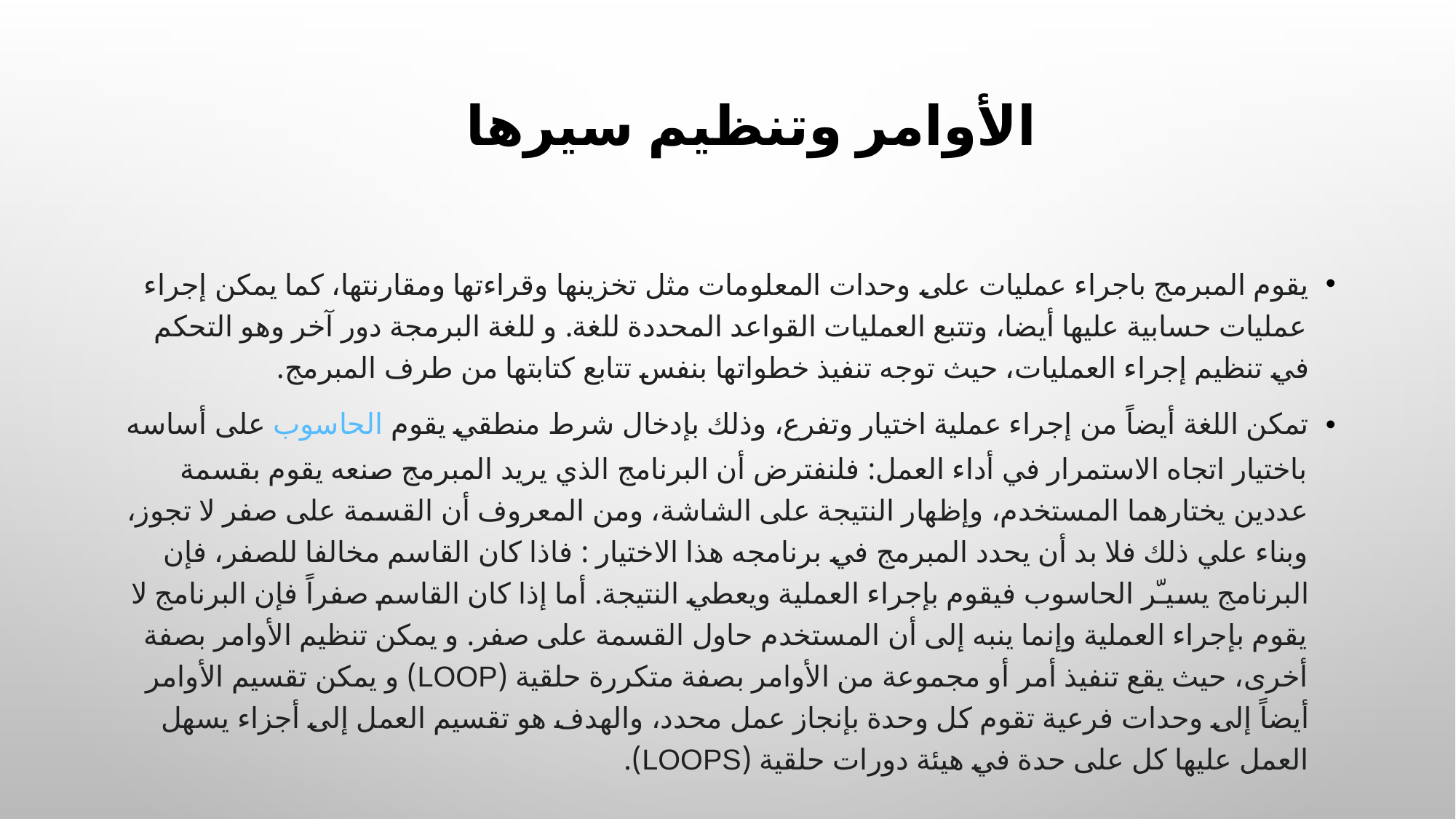

# الأوامر وتنظيم سيرها
يقوم المبرمج باجراء عمليات على وحدات المعلومات مثل تخزينها وقراءتها ومقارنتها، كما يمكن إجراء عمليات حسابية عليها أيضا، وتتبع العمليات القواعد المحددة للغة. و للغة البرمجة دور آخر وهو التحكم في تنظيم إجراء العمليات، حيث توجه تنفيذ خطواتها بنفس تتابع كتابتها من طرف المبرمج.
تمكن اللغة أيضاً من إجراء عملية اختيار وتفرع، وذلك بإدخال شرط منطقي يقوم الحاسوب على أساسه باختيار اتجاه الاستمرار في أداء العمل: فلنفترض أن البرنامج الذي يريد المبرمج صنعه يقوم بقسمة عددين يختارهما المستخدم، وإظهار النتيجة على الشاشة، ومن المعروف أن القسمة على صفر لا تجوز، وبناء علي ذلك فلا بد أن يحدد المبرمج في برنامجه هذا الاختيار : فاذا كان القاسم مخالفا للصفر، فإن البرنامج يسيـّر الحاسوب فيقوم بإجراء العملية ويعطي النتيجة. أما إذا كان القاسم صفراً فإن البرنامج لا يقوم بإجراء العملية وإنما ينبه إلى أن المستخدم حاول القسمة على صفر. و يمكن تنظيم الأوامر بصفة أخرى، حيث يقع تنفيذ أمر أو مجموعة من الأوامر بصفة متكررة حلقية (Loop) و يمكن تقسيم الأوامر أيضاً إلى وحدات فرعية تقوم كل وحدة بإنجاز عمل محدد، والهدف هو تقسيم العمل إلى أجزاء يسهل العمل عليها كل على حدة في هيئة دورات حلقية (Loops).